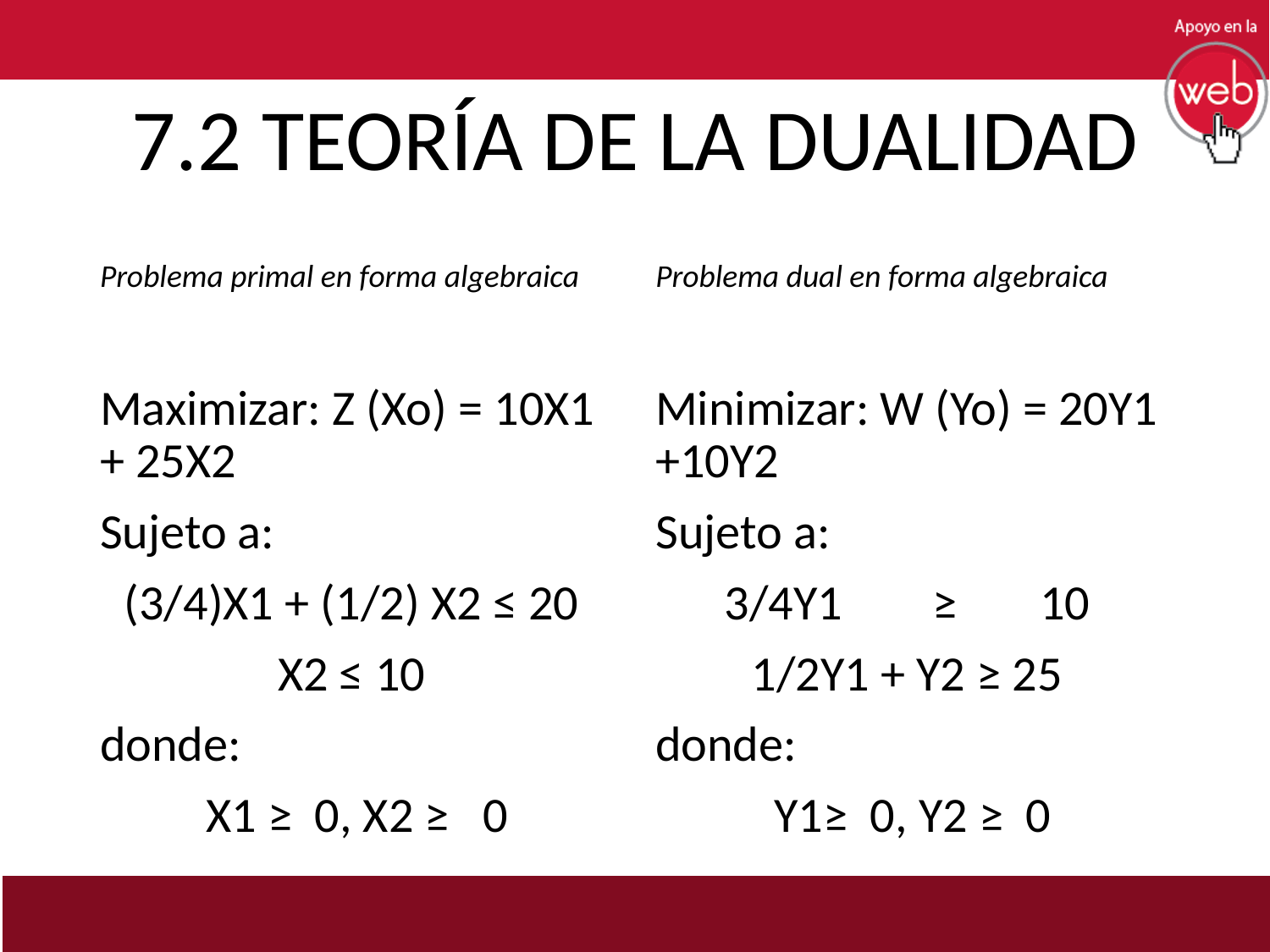

# 7.2 TEORÍA DE LA DUALIDAD
Problema primal en forma algebraica

Maximizar: Z (Xo) = 10X1 + 25X2
Sujeto a:
(3/4)X1 + (1/2) X2 ≤ 20
X2 ≤ 10
donde:
X1 ≥  0, X2 ≥   0

Problema dual en forma algebraica

Minimizar: W (Yo) = 20Y1 +10Y2
Sujeto a:
3/4Y1        ≥    10
1/2Y1 + Y2 ≥ 25
donde:
Y1≥  0, Y2 ≥  0